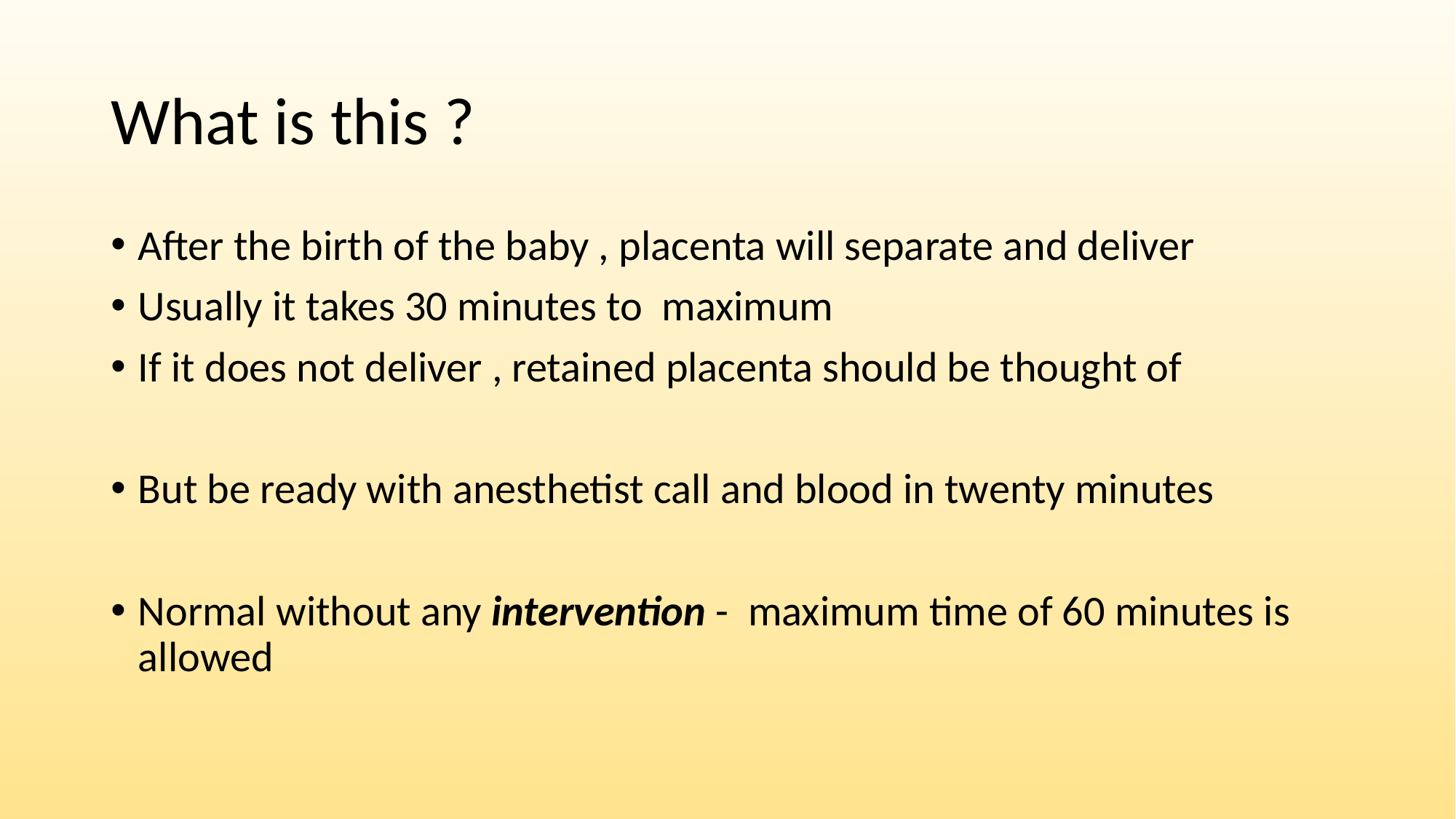

# What is this ?
After the birth of the baby , placenta will separate and deliver
Usually it takes 30 minutes to  maximum
If it does not deliver , retained placenta should be thought of

But be ready with anesthetist call and blood in twenty minutes

Normal without any intervention -  maximum time of 60 minutes is allowed